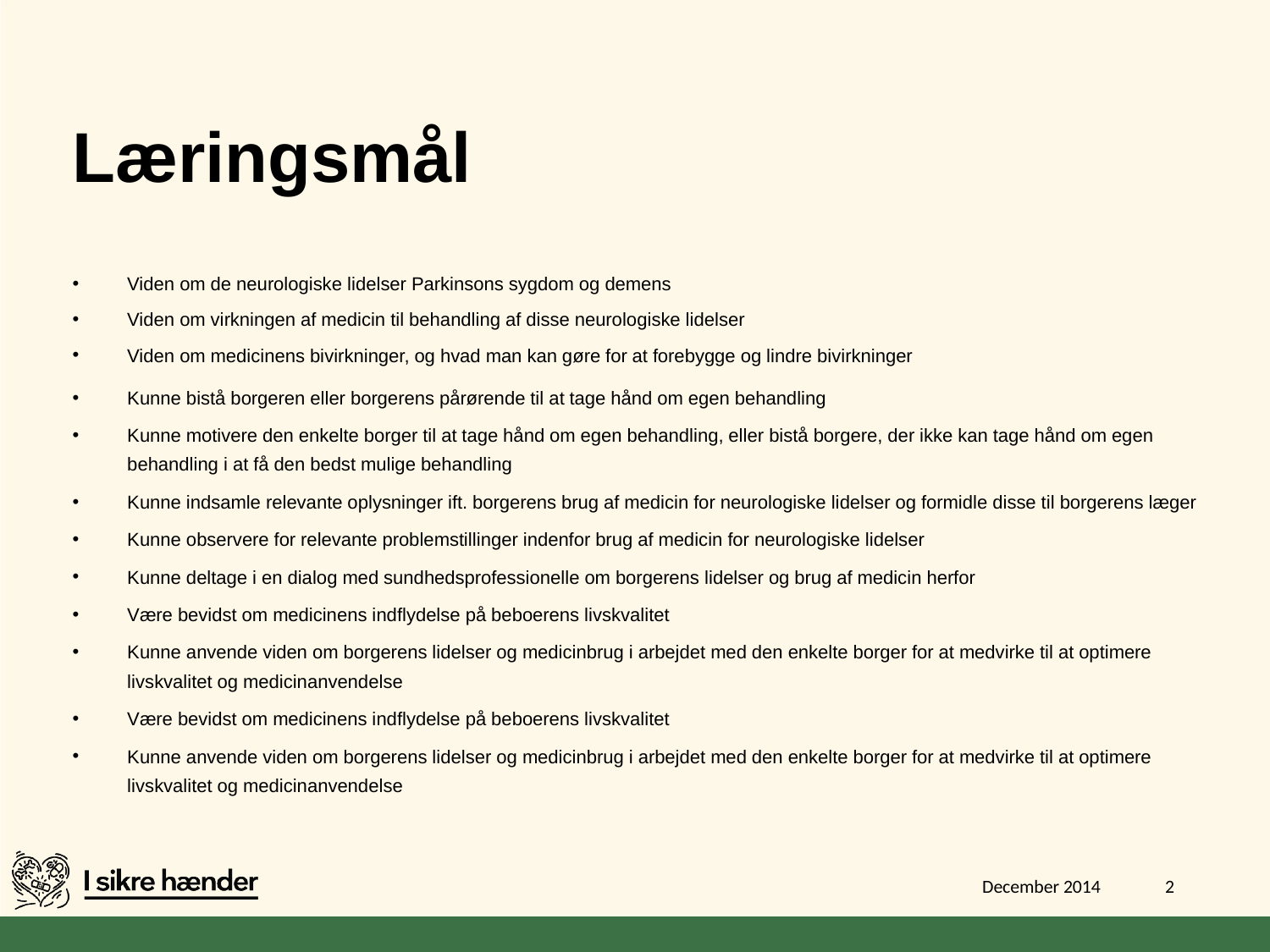

# Læringsmål
Viden om de neurologiske lidelser Parkinsons sygdom og demens
Viden om virkningen af medicin til behandling af disse neurologiske lidelser
Viden om medicinens bivirkninger, og hvad man kan gøre for at forebygge og lindre bivirkninger
Kunne bistå borgeren eller borgerens pårørende til at tage hånd om egen behandling
Kunne motivere den enkelte borger til at tage hånd om egen behandling, eller bistå borgere, der ikke kan tage hånd om egen behandling i at få den bedst mulige behandling
Kunne indsamle relevante oplysninger ift. borgerens brug af medicin for neurologiske lidelser og formidle disse til borgerens læger
Kunne observere for relevante problemstillinger indenfor brug af medicin for neurologiske lidelser
Kunne deltage i en dialog med sundhedsprofessionelle om borgerens lidelser og brug af medicin herfor
Være bevidst om medicinens indflydelse på beboerens livskvalitet
Kunne anvende viden om borgerens lidelser og medicinbrug i arbejdet med den enkelte borger for at medvirke til at optimere livskvalitet og medicinanvendelse
Være bevidst om medicinens indflydelse på beboerens livskvalitet
Kunne anvende viden om borgerens lidelser og medicinbrug i arbejdet med den enkelte borger for at medvirke til at optimere livskvalitet og medicinanvendelse
December 2014
2